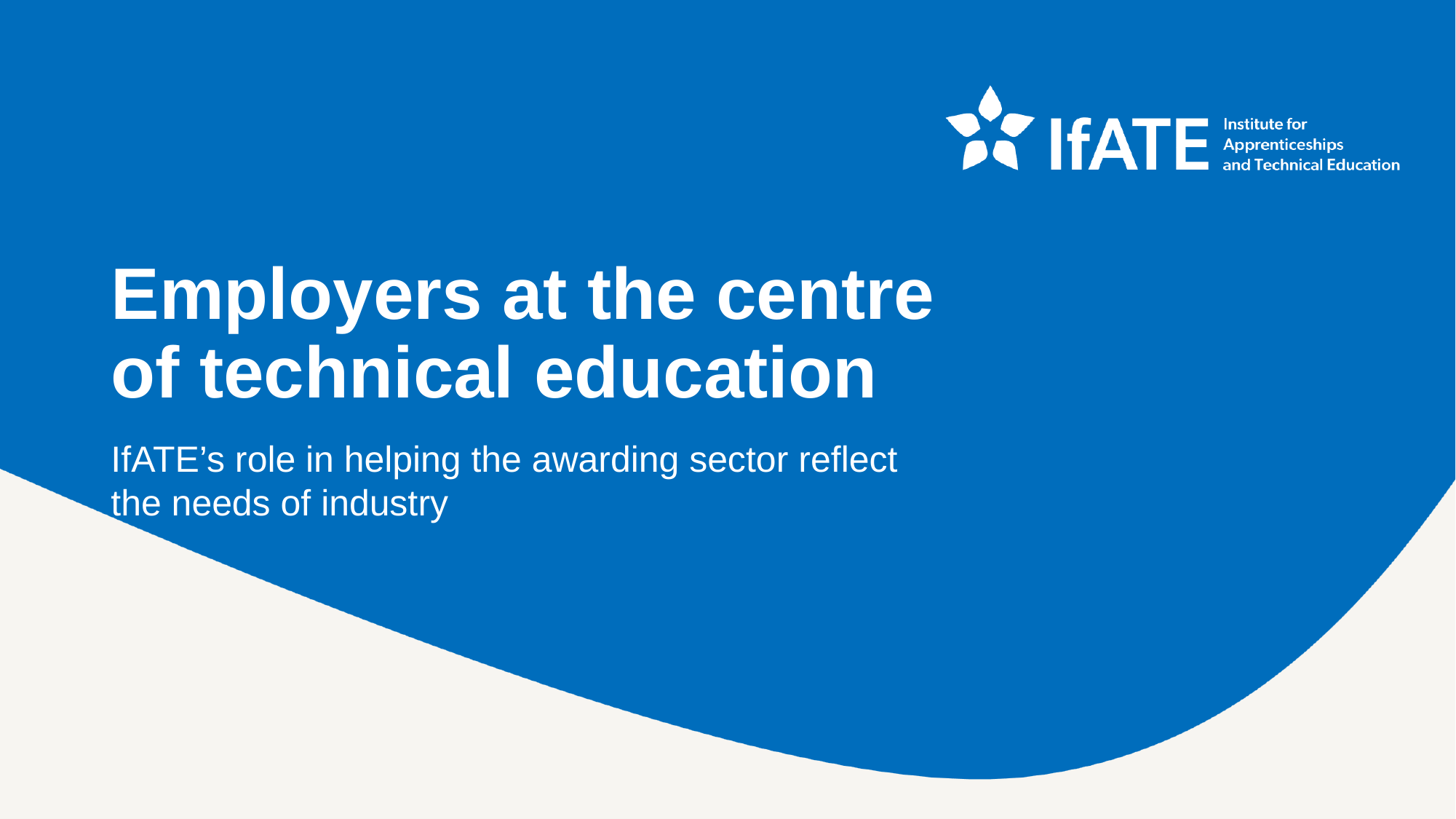

# Employers at the centre of technical education
IfATE’s role in helping the awarding sector reflect
the needs of industry